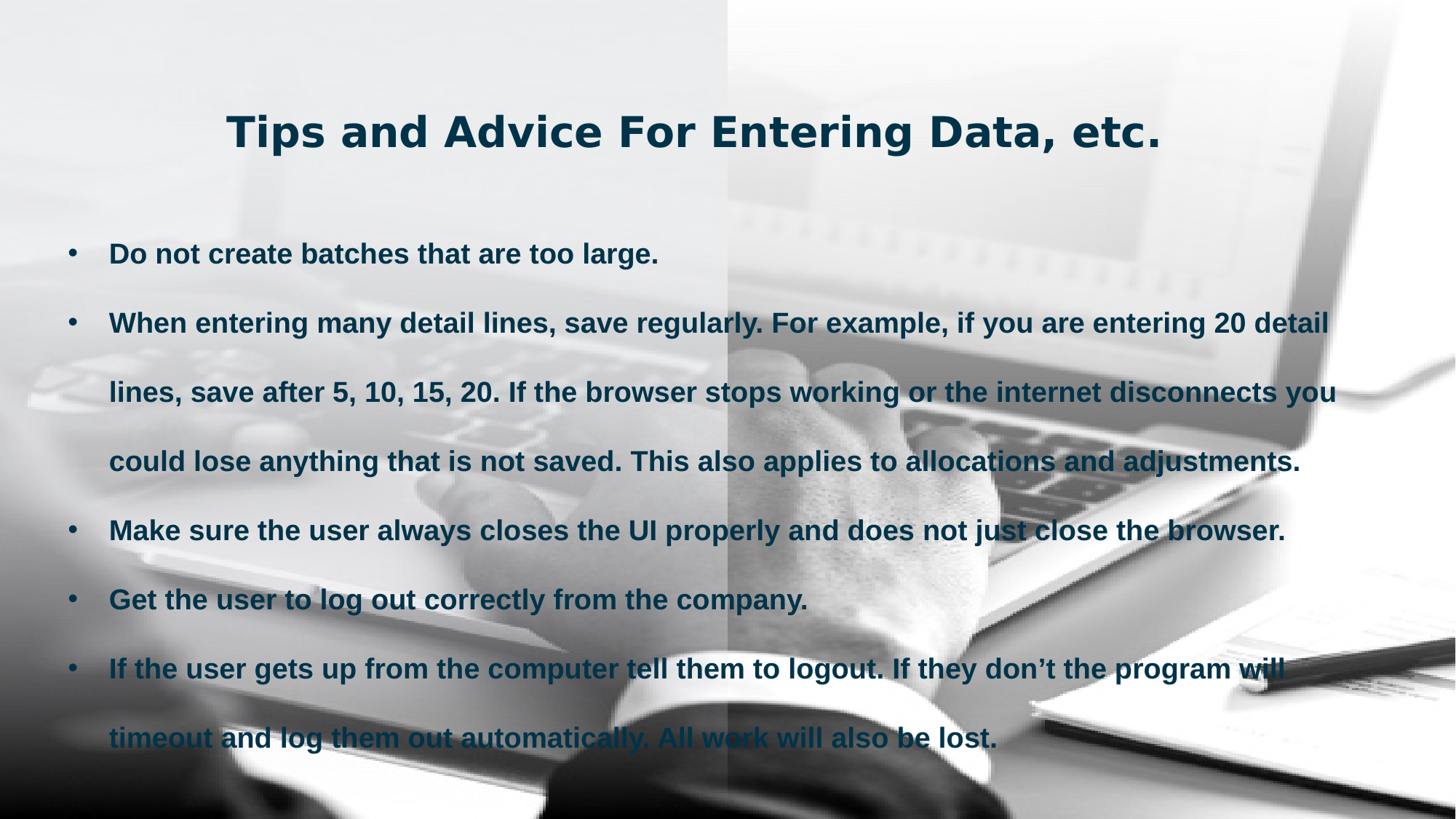

Tips and Advice For Entering Data, etc.
Do not create batches that are too large.
When entering many detail lines, save regularly. For example, if you are entering 20 detail lines, save after 5, 10, 15, 20. If the browser stops working or the internet disconnects you could lose anything that is not saved. This also applies to allocations and adjustments.
Make sure the user always closes the UI properly and does not just close the browser.
Get the user to log out correctly from the company.
If the user gets up from the computer tell them to logout. If they don’t the program will timeout and log them out automatically. All work will also be lost.